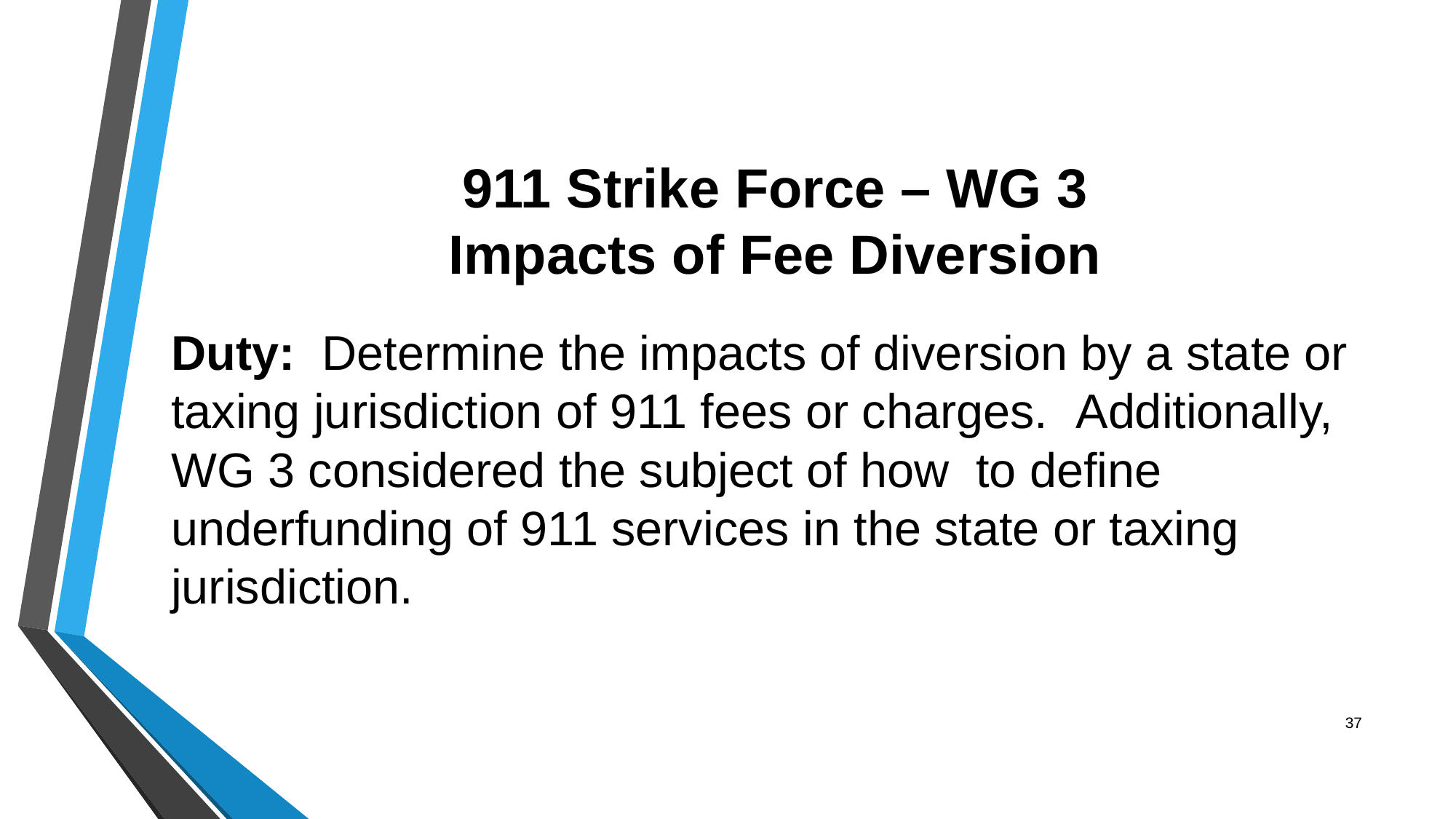

# 911 Strike Force – WG 3 Impacts of Fee Diversion
Duty:  Determine the impacts of diversion by a state or taxing jurisdiction of 911 fees or charges.  Additionally, WG 3 considered the subject of how  to define underfunding of 911 services in the state or taxing jurisdiction.

37